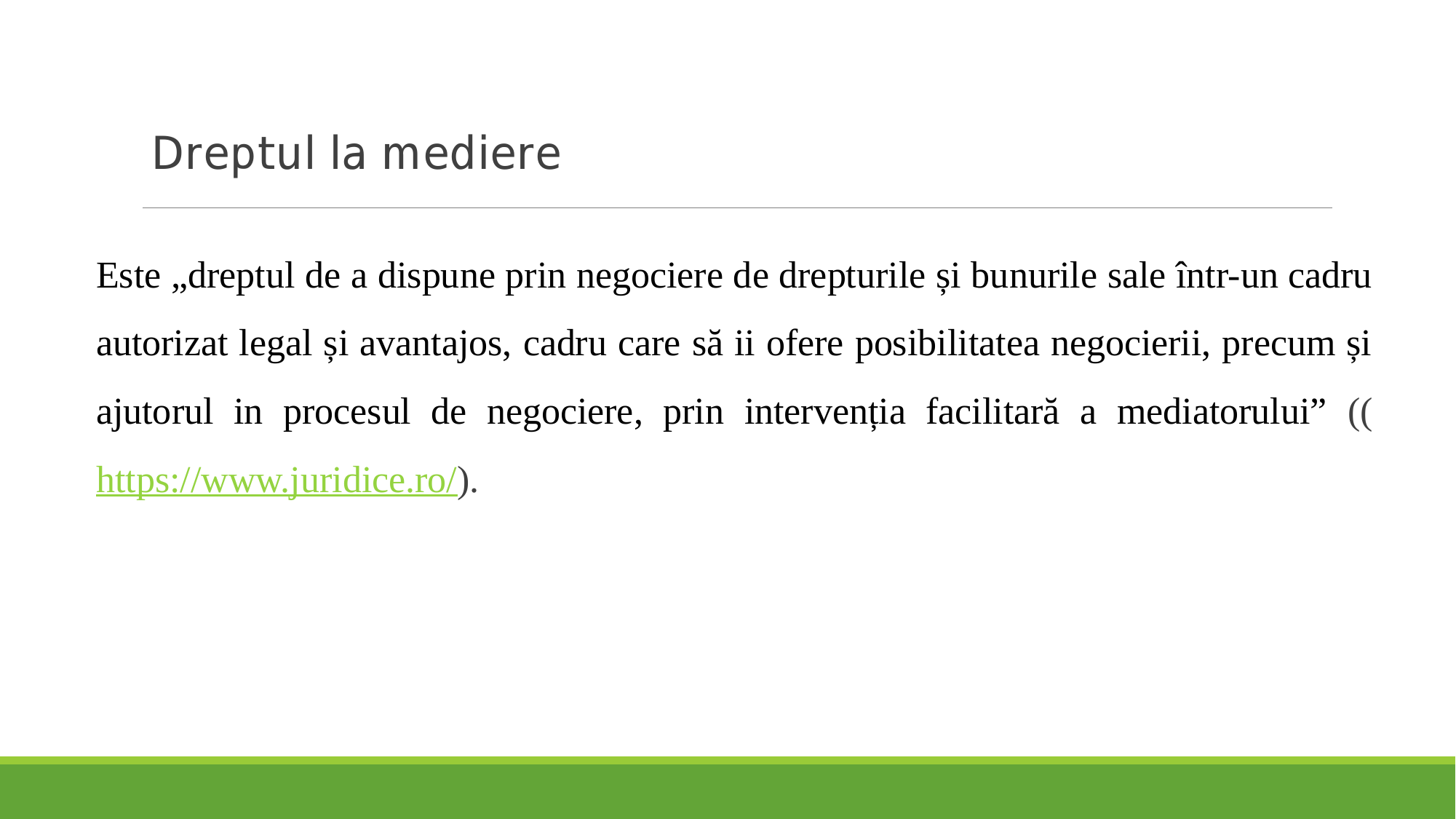

# Dreptul la mediere
Este „dreptul de a dispune prin negociere de drepturile și bunurile sale într-un cadru autorizat legal și avantajos, cadru care să ii ofere posibilitatea negocierii, precum și ajutorul in procesul de negociere, prin intervenția facilitară a mediatorului” ((https://www.juridice.ro/).